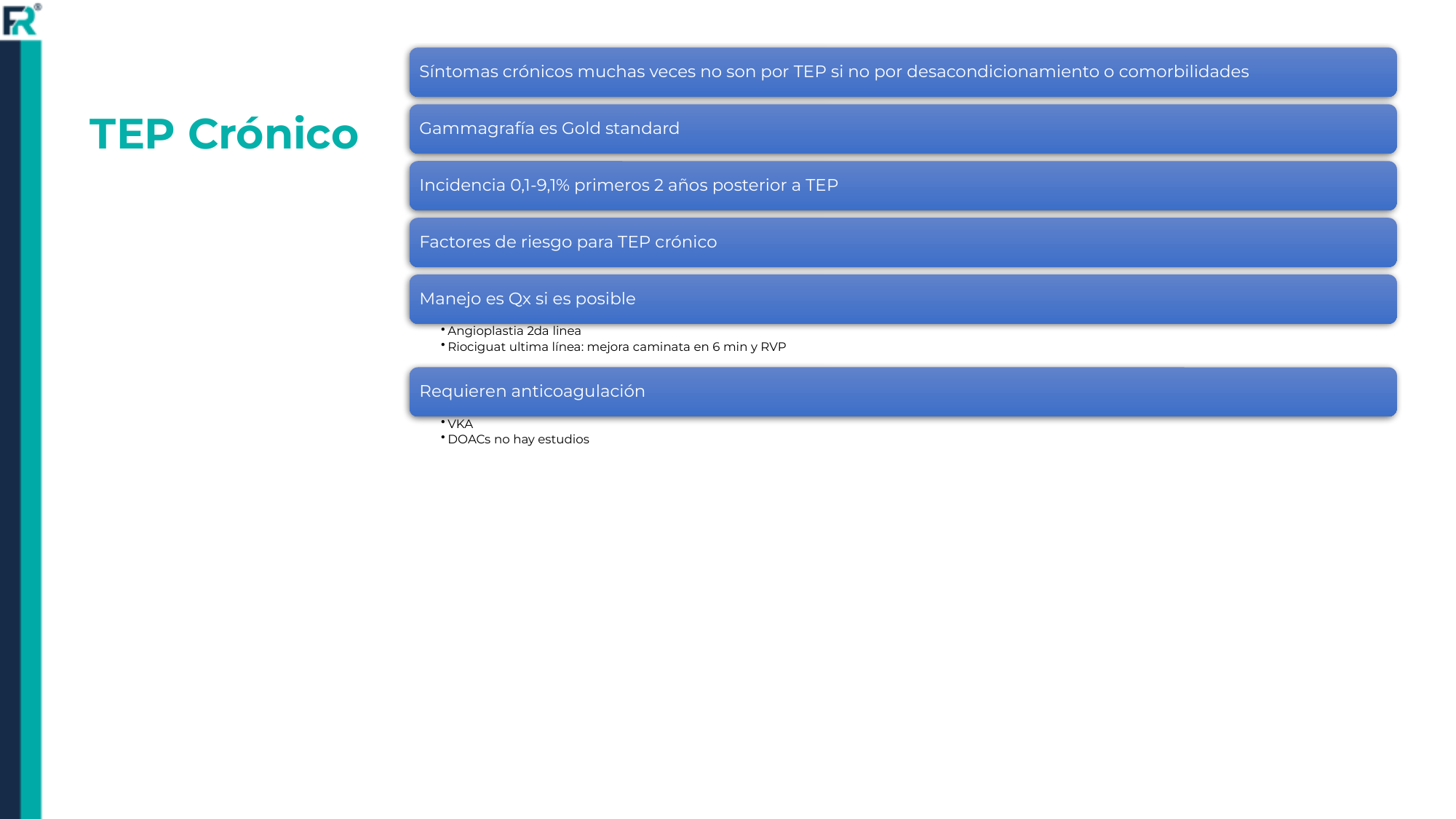

Síntomas crónicos muchas veces no son por TEP si no por desacondicionamiento o comorbilidades
Gammagrafía es Gold standard
Incidencia 0,1-9,1% primeros 2 años posterior a TEP
Factores de riesgo para TEP crónico
Manejo es Qx si es posible
Angioplastia 2da linea
Riociguat ultima línea: mejora caminata en 6 min y RVP
Requieren anticoagulación
VKA
DOACs no hay estudios
# TEP Crónico